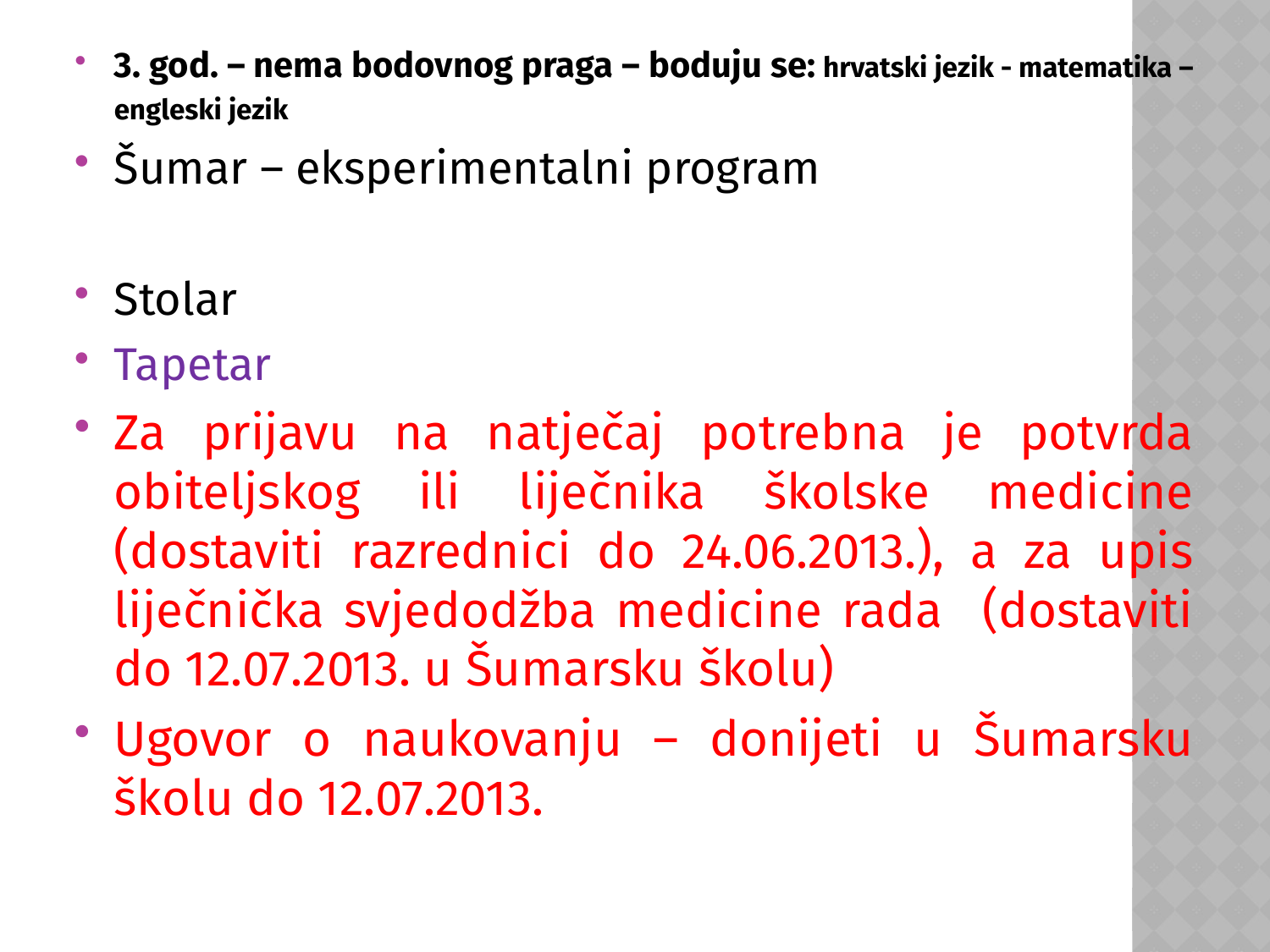

3. god. – nema bodovnog praga – boduju se: hrvatski jezik - matematika – engleski jezik
Šumar – eksperimentalni program

Stolar
Tapetar
Za prijavu na natječaj potrebna je potvrda obiteljskog ili liječnika školske medicine (dostaviti razrednici do 24.06.2013.), a za upis liječnička svjedodžba medicine rada  (dostaviti do 12.07.2013. u Šumarsku školu)
Ugovor o naukovanju – donijeti u Šumarsku školu do 12.07.2013.